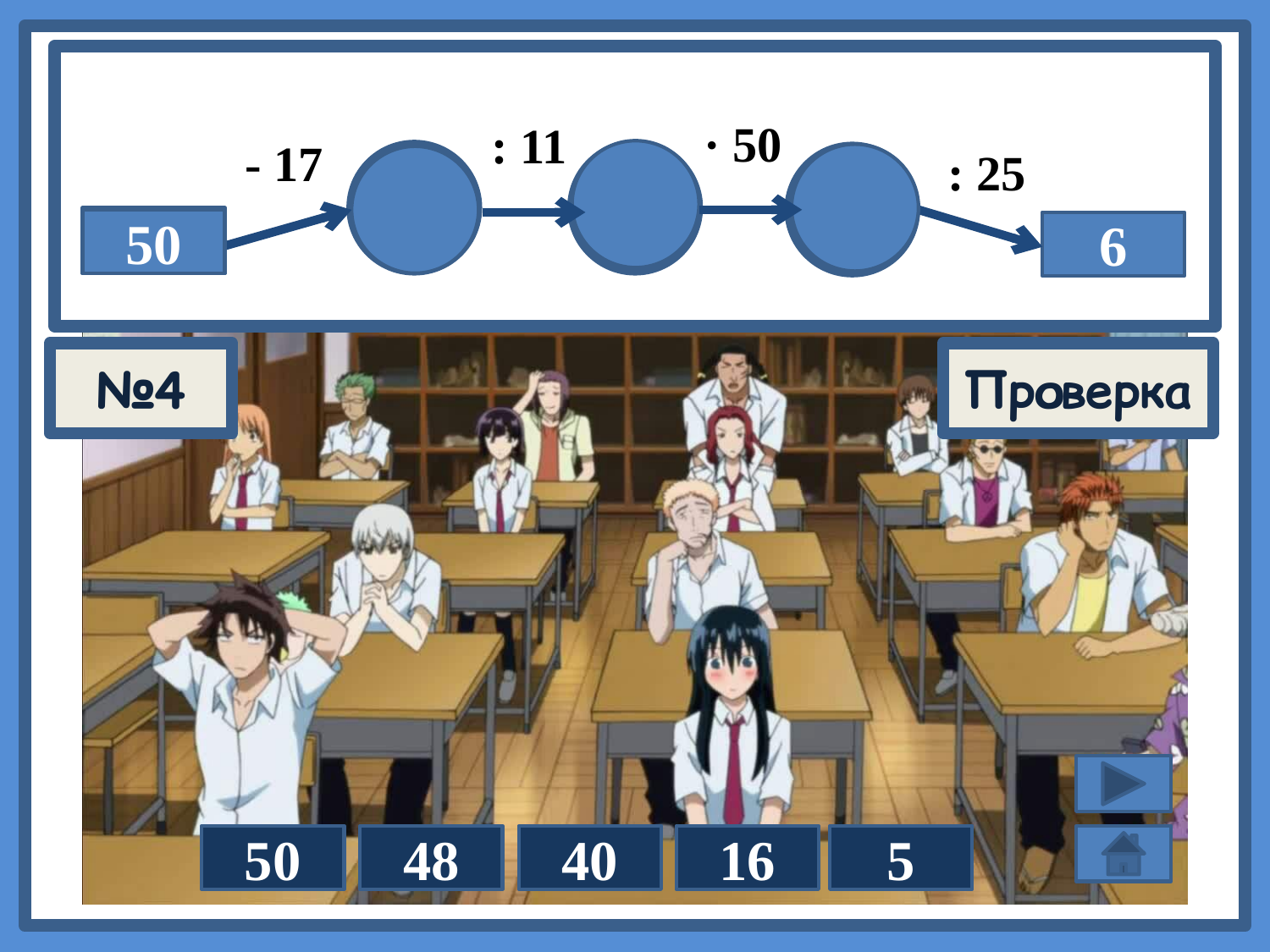

· 50
: 11
- 17
 : 25

33

150

 3
?
50
6
№4
Проверка

50
5
48
40
16